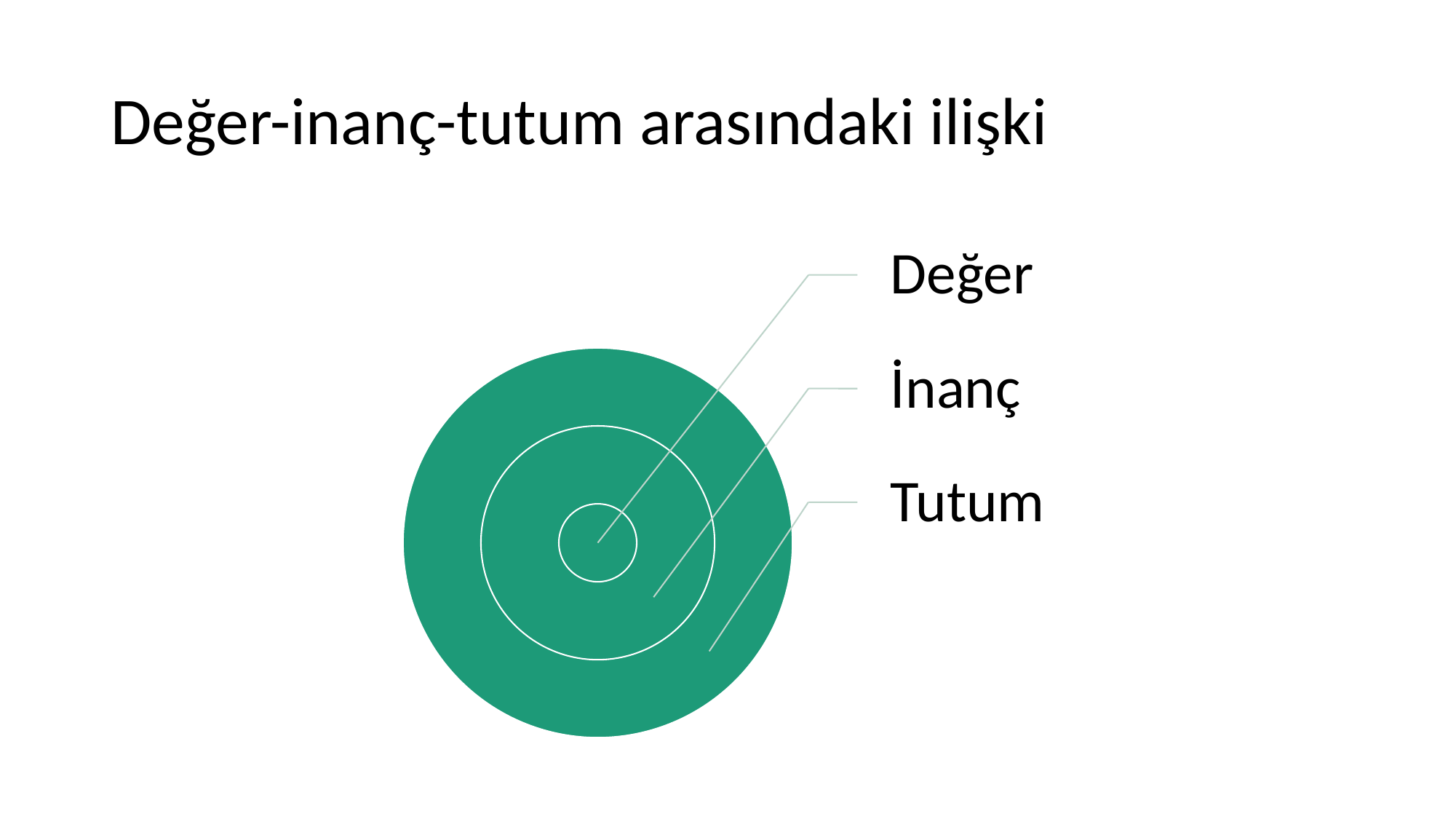

# Değer-inanç-tutum arasındaki ilişki
Değer
İnanç
Tutum